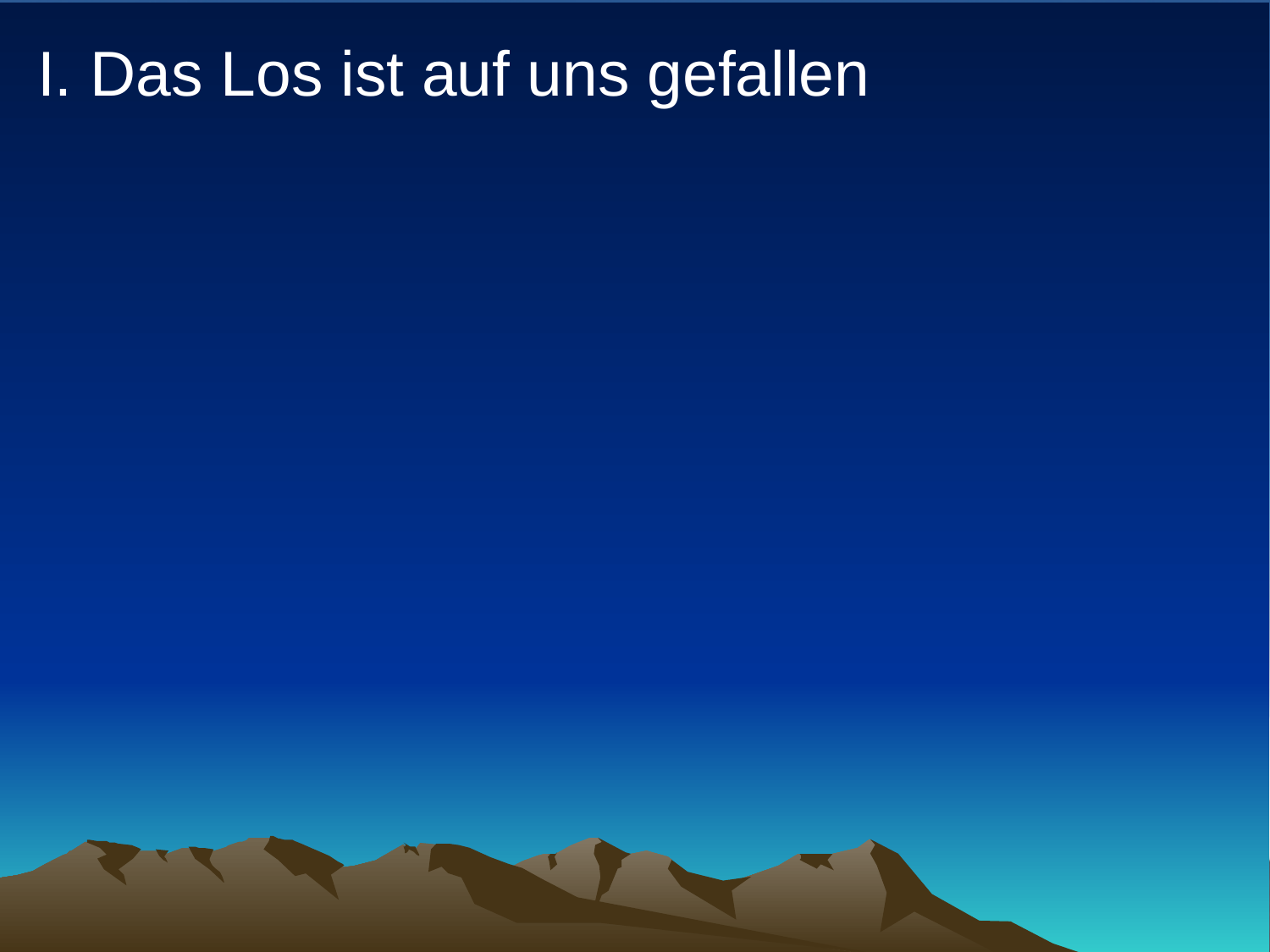

# I. Das Los ist auf uns gefallen